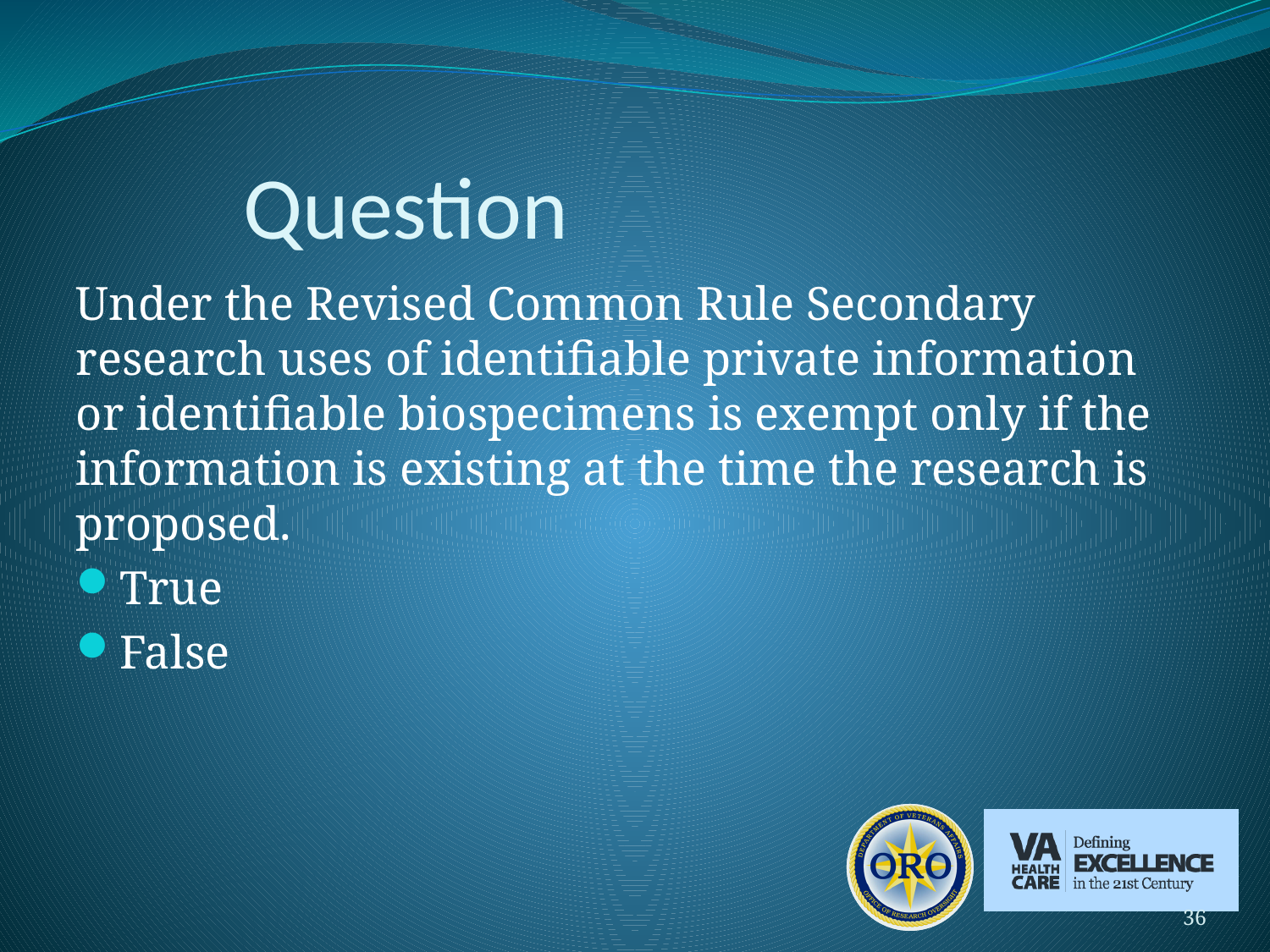

# Question
Under the Revised Common Rule Secondary research uses of identifiable private information or identifiable biospecimens is exempt only if the information is existing at the time the research is proposed.
True
False

36